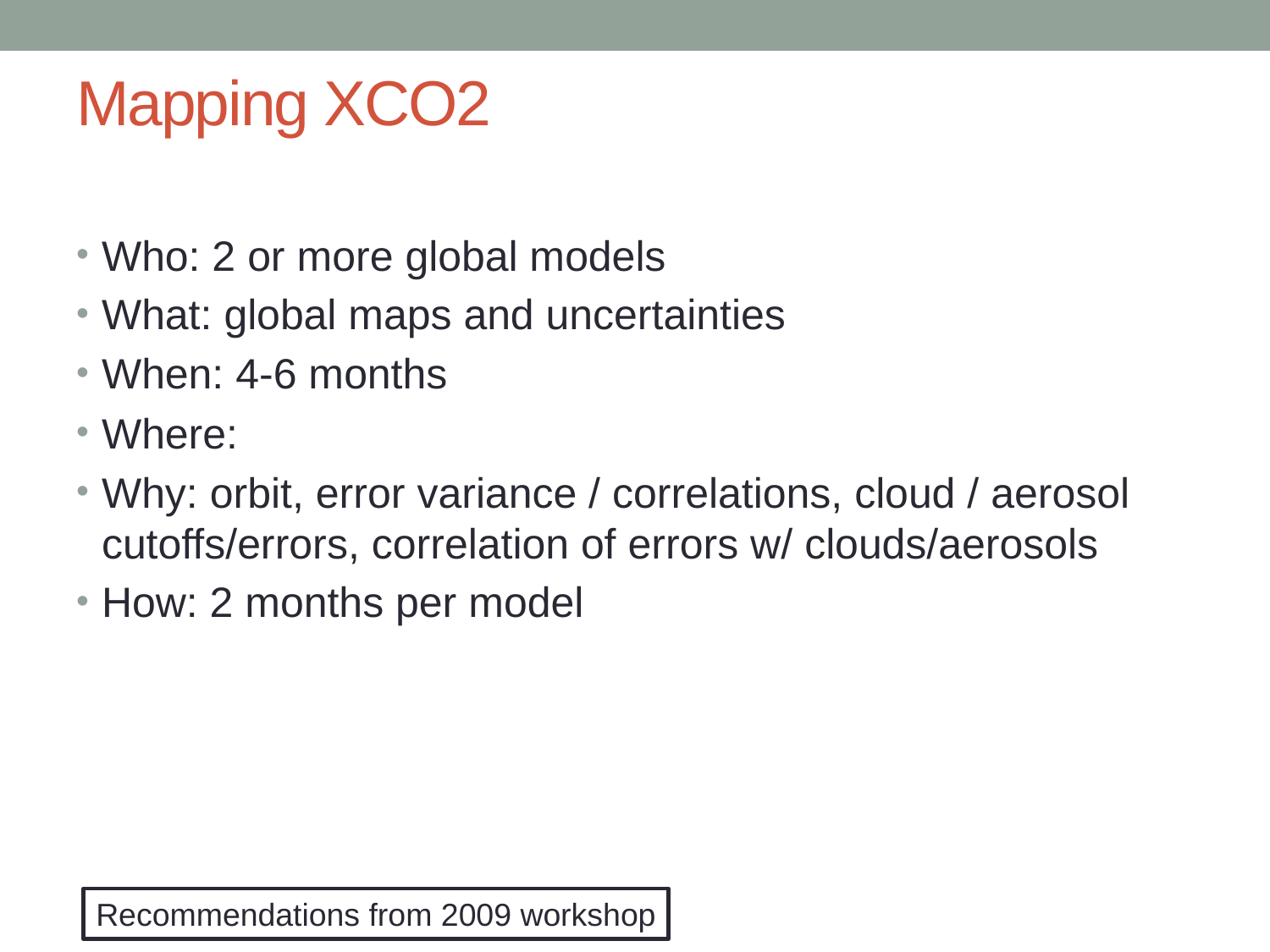

# Mapping XCO2
Who: 2 or more global models
What: global maps and uncertainties
When: 4-6 months
Where:
Why: orbit, error variance / correlations, cloud / aerosol cutoffs/errors, correlation of errors w/ clouds/aerosols
How: 2 months per model

Recommendations from 2009 workshop